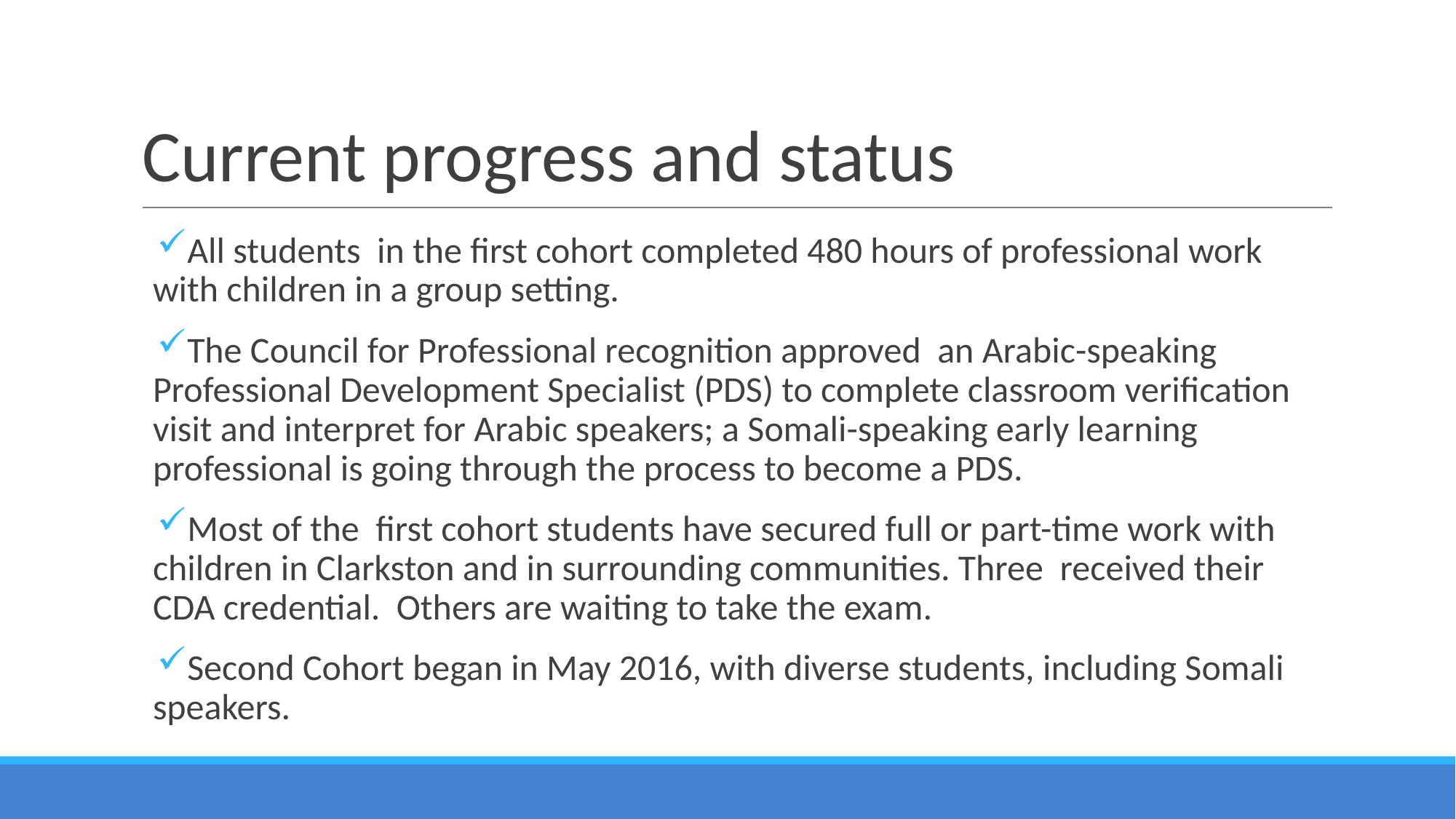

# Current progress and status
All students  in the first cohort completed 480 hours of professional work with children in a group setting.
The Council for Professional recognition approved  an Arabic-speaking Professional Development Specialist (PDS) to complete classroom verification visit and interpret for Arabic speakers; a Somali-speaking early learning professional is going through the process to become a PDS.
Most of the  first cohort students have secured full or part-time work with children in Clarkston and in surrounding communities. Three  received their  CDA credential.  Others are waiting to take the exam.
Second Cohort began in May 2016, with diverse students, including Somali  speakers.